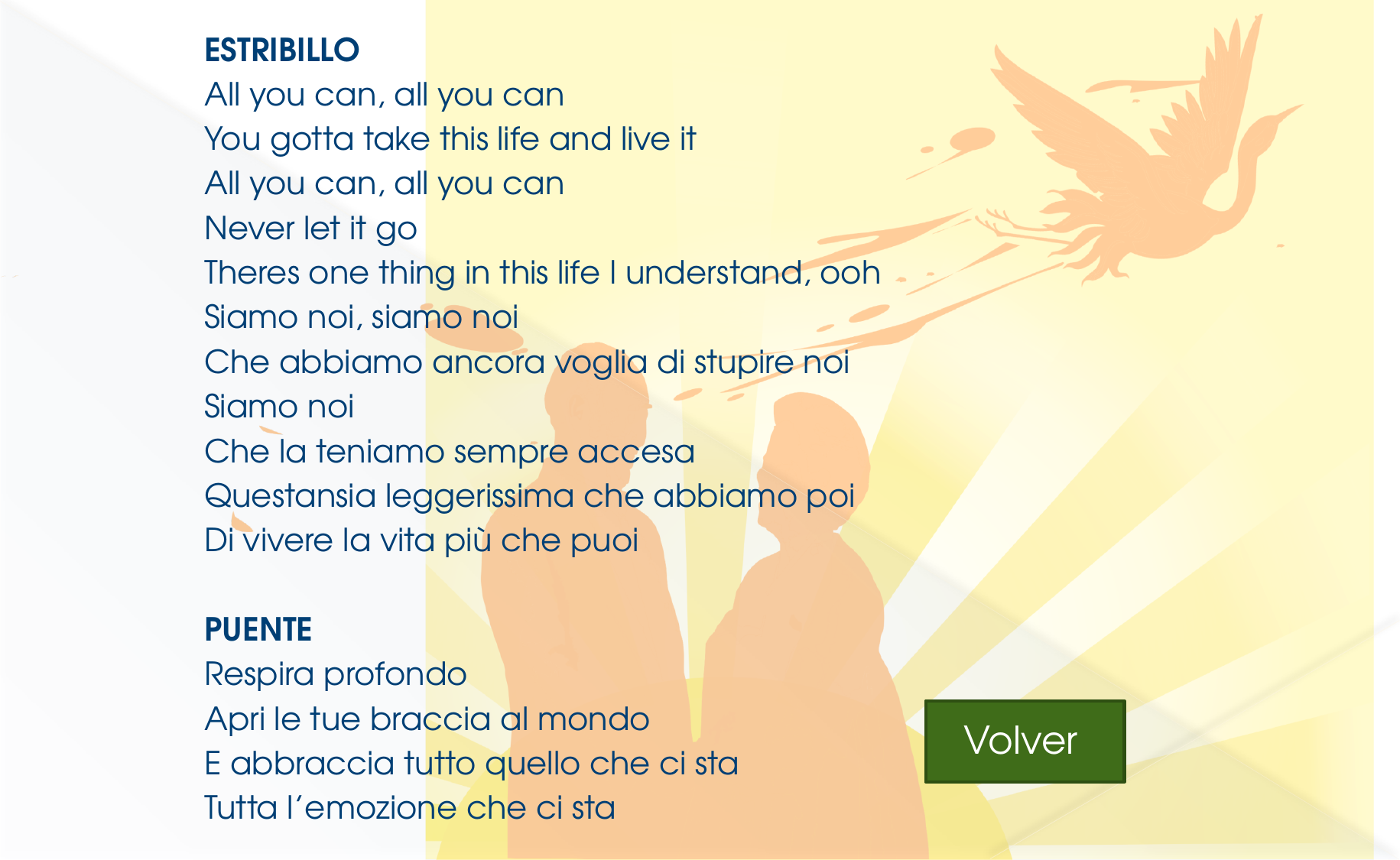

ESTRIBILLO
All you can, all you can
You gotta take this life and live it
All you can, all you can
Never let it go
Theres one thing in this life I understand, ooh
Siamo noi, siamo noi
Che abbiamo ancora voglia di stupire noi
Siamo noi
Che la teniamo sempre accesa
Questansia leggerissima che abbiamo poi
Di vivere la vita più che puoi

PUENTE
Respira profondo
Apri le tue braccia al mondo
E abbraccia tutto quello che ci sta
Tutta l’emozione che ci sta

ESTRIBILLO

Volver